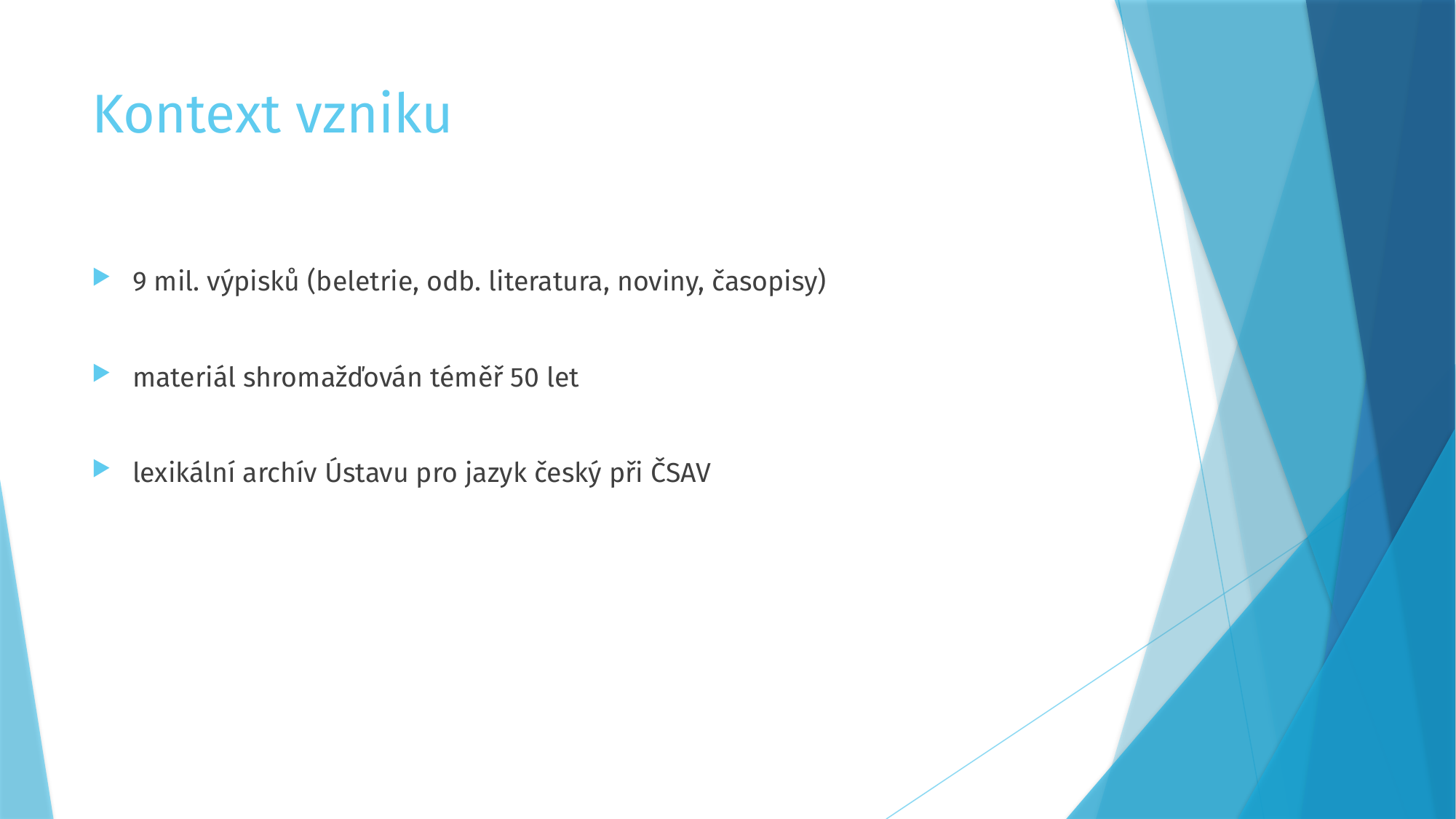

# Kontext vzniku
9 mil. výpisků (beletrie, odb. literatura, noviny, časopisy)

materiál shromažďován téměř 50 let

lexikální archív Ústavu pro jazyk český při ČSAV